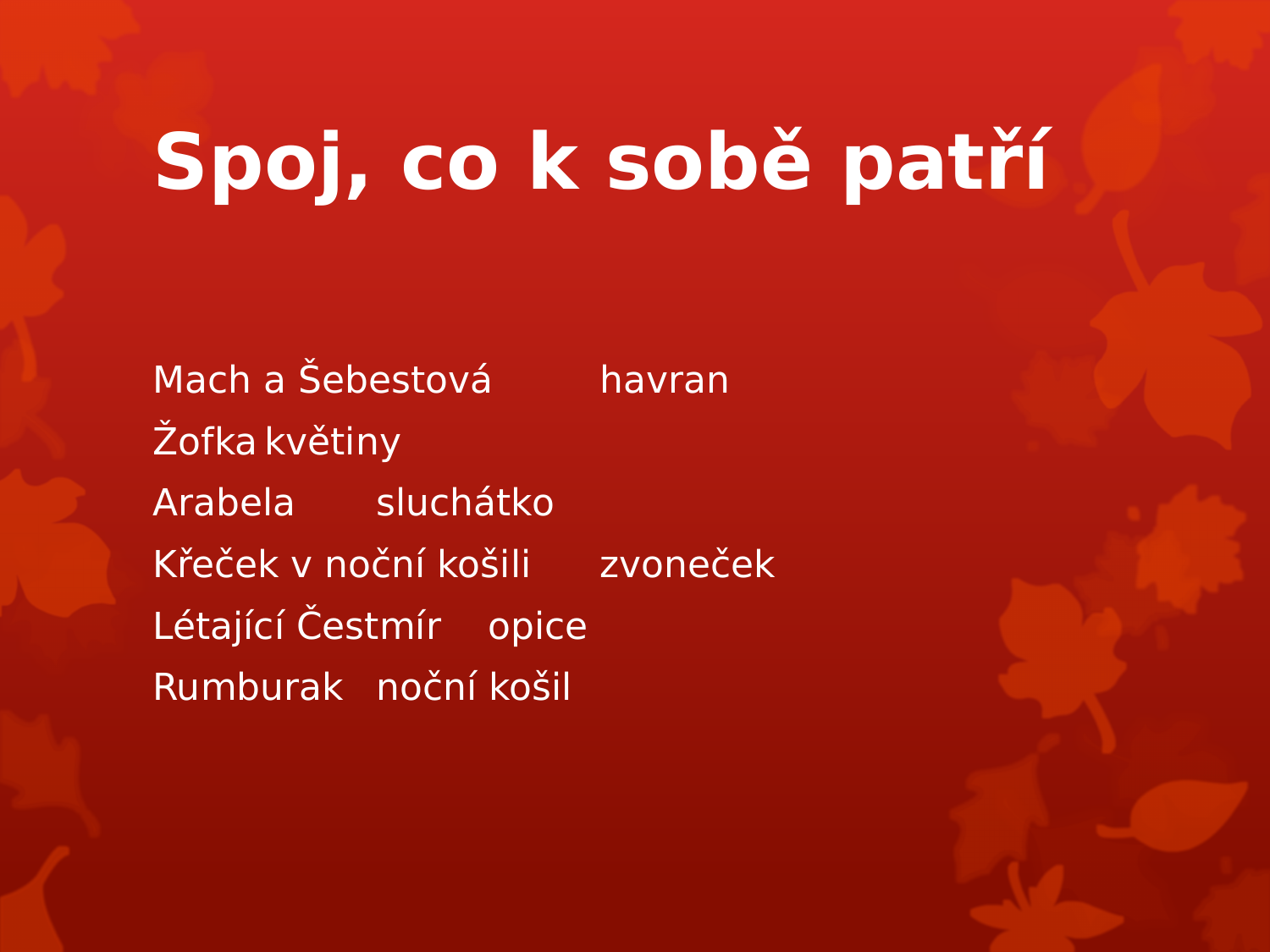

# Spoj, co k sobě patří
Mach a Šebestová				havran
Žofka									květiny
Arabela								sluchátko
Křeček v noční košili				zvoneček
Létající Čestmír					opice
Rumburak							noční košil